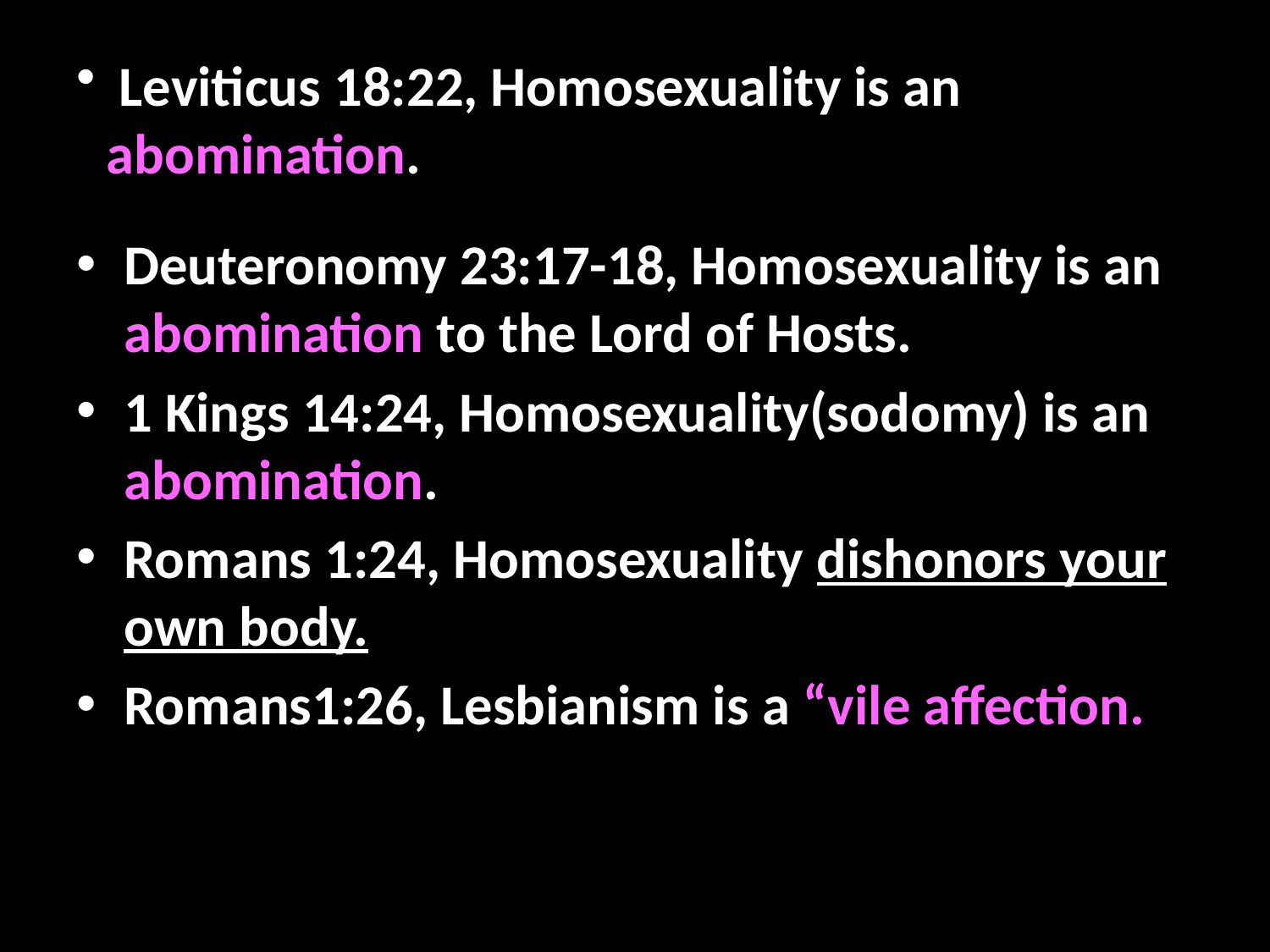

# Leviticus 18:22, Homosexuality is an   	abomination.
Deuteronomy 23:17-18, Homosexuality is an abomination to the Lord of Hosts.
1 Kings 14:24, Homosexuality(sodomy) is an abomination.
Romans 1:24, Homosexuality dishonors your own body.
Romans1:26, Lesbianism is a “vile affection.